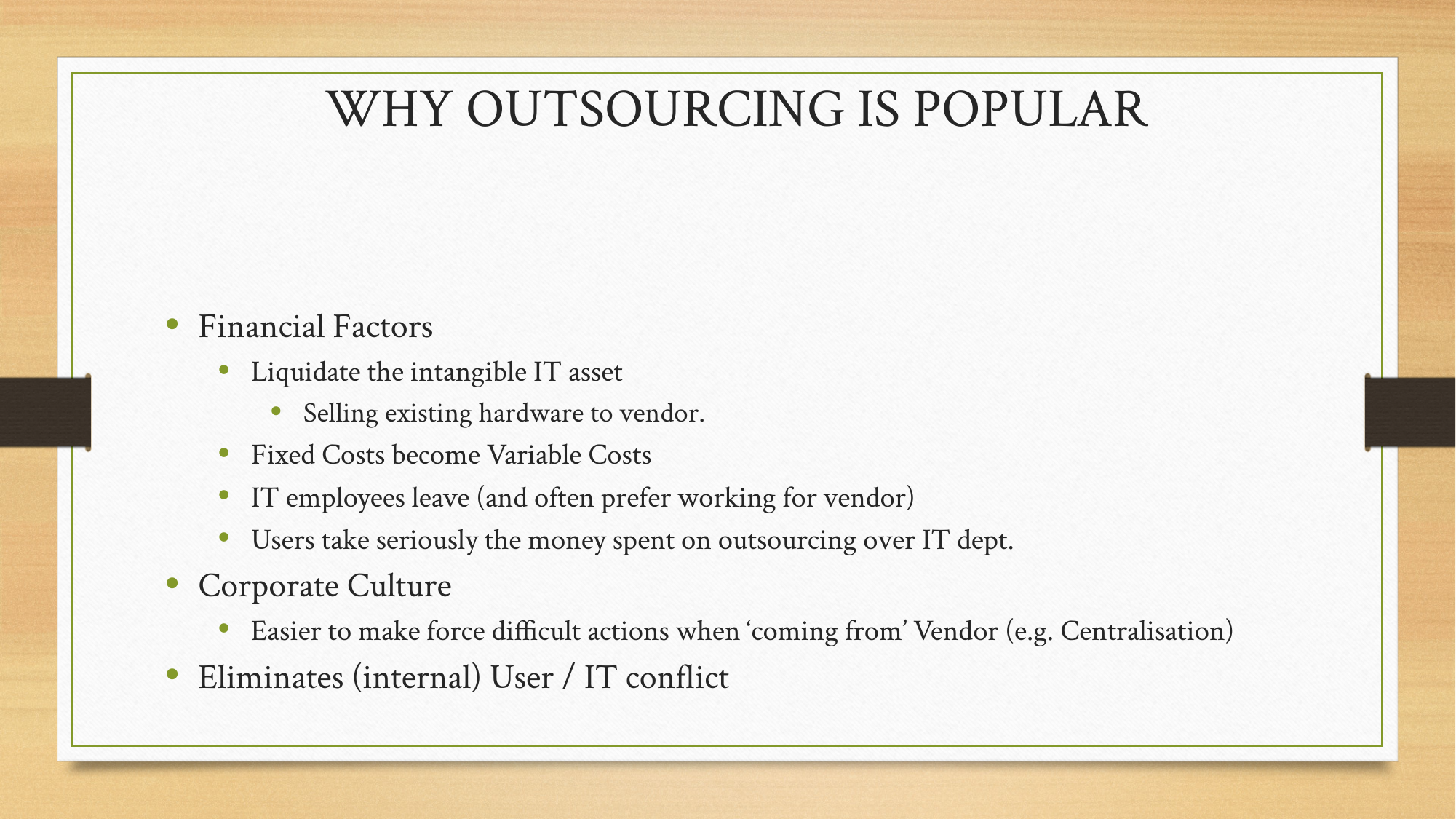

Financial Factors
Liquidate the intangible IT asset
Selling existing hardware to vendor.
Fixed Costs become Variable Costs
IT employees leave (and often prefer working for vendor)
Users take seriously the money spent on outsourcing over IT dept.
Corporate Culture
Easier to make force difficult actions when ‘coming from’ Vendor (e.g. Centralisation)
Eliminates (internal) User / IT conflict

Why outsourcing is popular